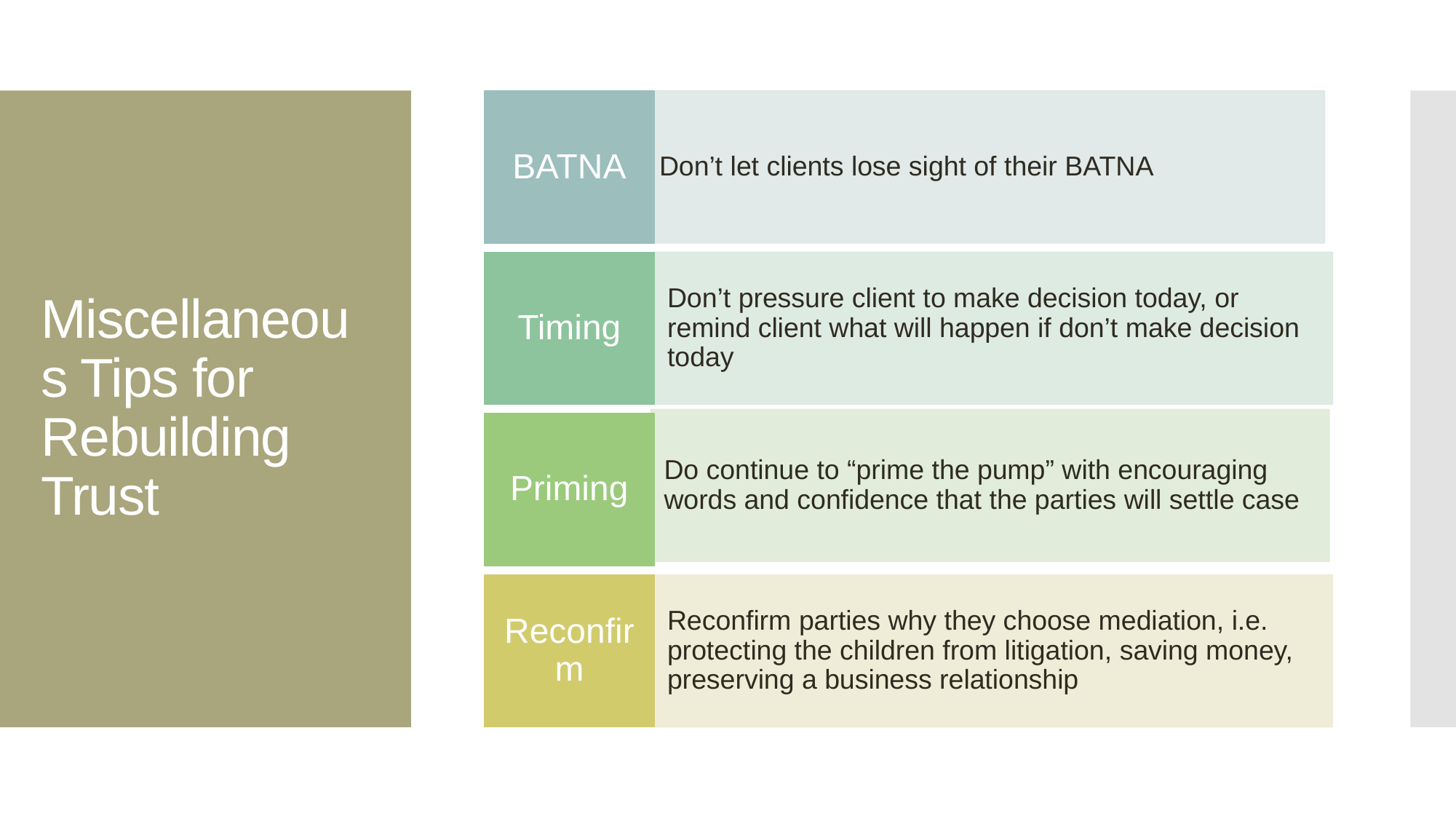

Don’t let clients lose sight of their BATNA
BATNA
Don’t pressure client to make decision today, or remind client what will happen if don’t make decision today
Timing
Do continue to “prime the pump” with encouraging words and confidence that the parties will settle case
Priming
Reconfirm parties why they choose mediation, i.e. protecting the children from litigation, saving money, preserving a business relationship
Reconfirm
# Miscellaneous Tips for Rebuilding Trust